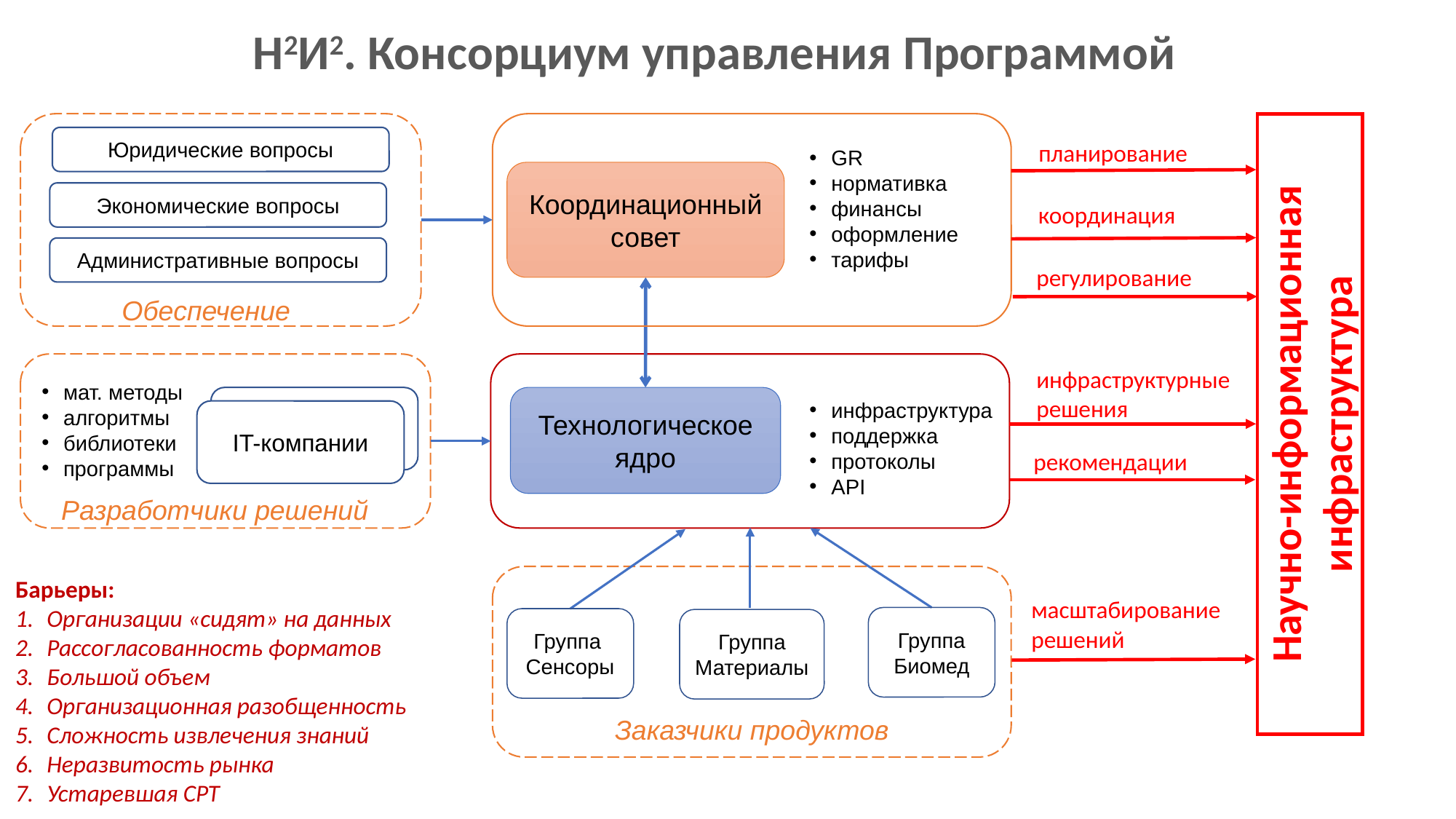

Н2И2. Консорциум управления Программой

Юридические вопросы
планирование
GR
нормативка
финансы
оформление
тарифы
Координационный совет
Экономические вопросы
координация
Административные вопросы
регулирование
Обеспечение

инфраструктурные
решения
Научно-информационная инфраструктура
мат. методы
алгоритмы
библиотеки
программы
Разработчики решений
Технологическое
ядро
инфраструктура
поддержка
протоколы
API
IT-компании
рекомендации
Разработчики решений

Барьеры:
Организации «сидят» на данных
Рассогласованность форматов
Большой объем
Организационная разобщенность
Сложность извлечения знаний
Неразвитость рынка
Устаревшая СРТ

масштабирование
решений
Группа
Биомед
Группа
Сенсоры
Группа
Материалы
Заказчики продуктов